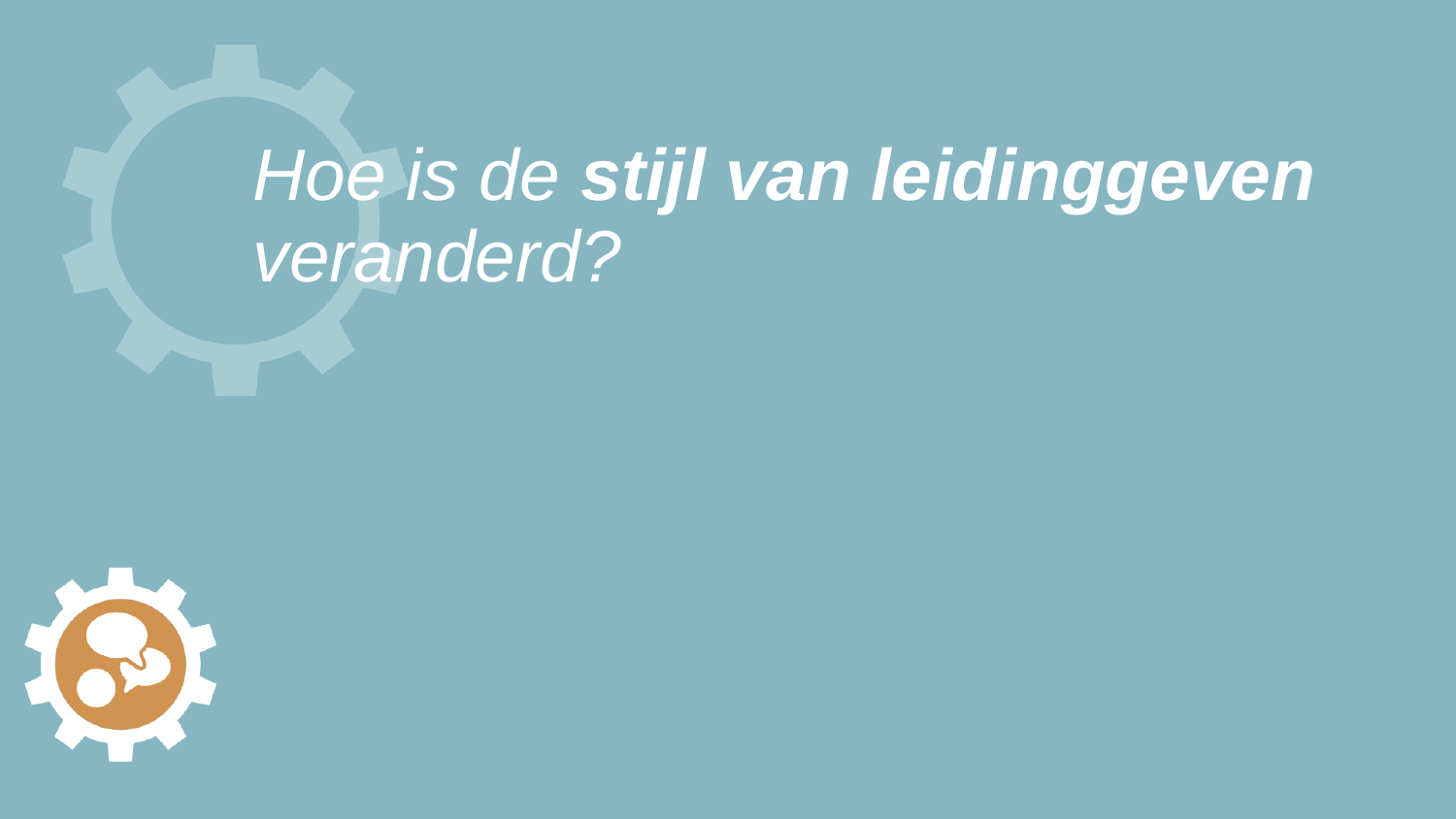

# Hoe is de stijl van leidinggeven veranderd?